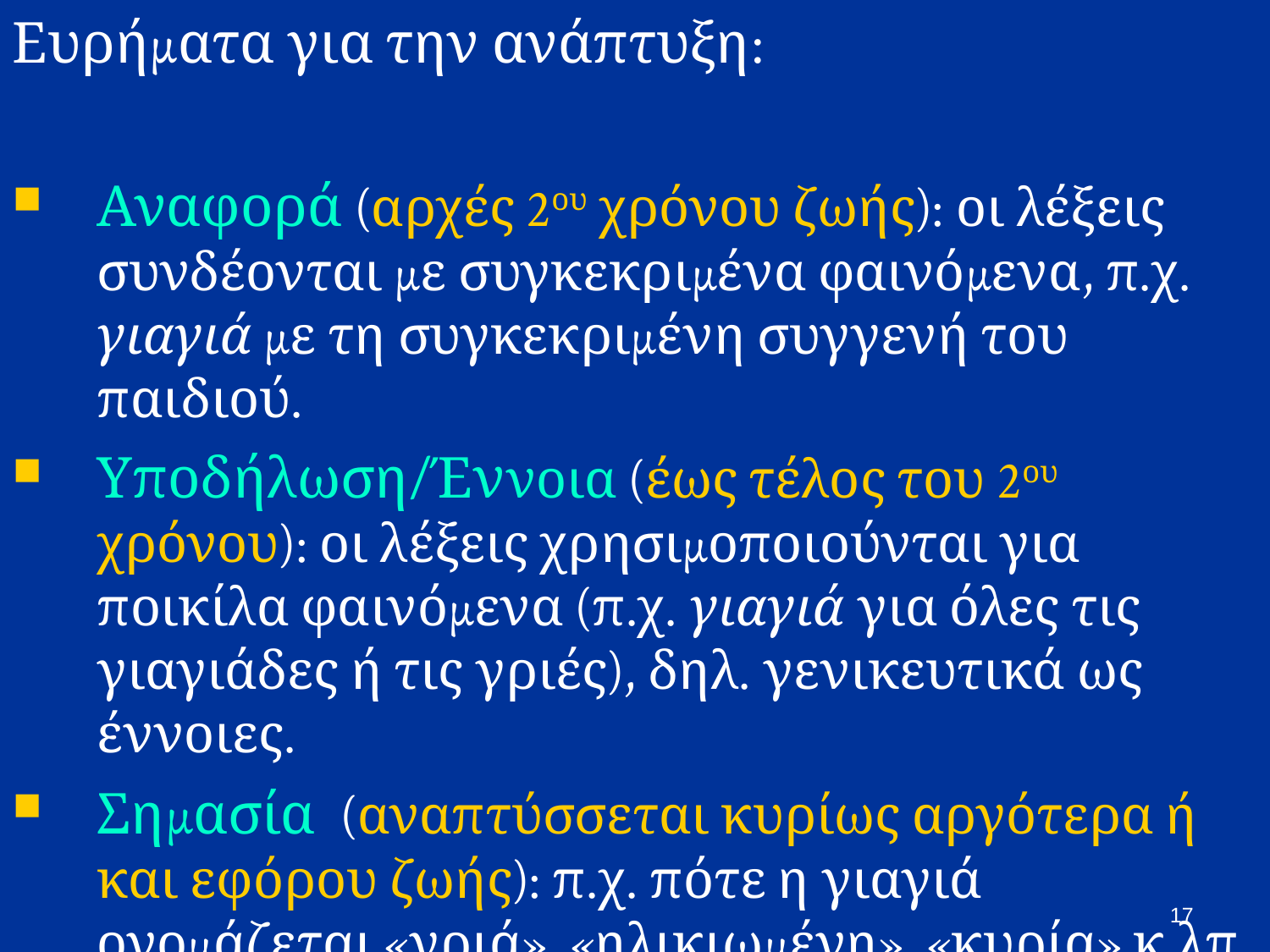

# Ευρήματα για την ανάπτυξη:

Αναφορά (αρχές 2ου χρόνου ζωής): οι λέξεις συνδέονται με συγκεκριμένα φαινόμενα, π.χ. γιαγιά με τη συγκεκριμένη συγγενή του παιδιού.
Υποδήλωση/Έννοια (έως τέλος του 2ου χρόνου): οι λέξεις χρησιμοποιούνται για ποικίλα φαινόμενα (π.χ. γιαγιά για όλες τις γιαγιάδες ή τις γριές), δηλ. γενικευτικά ως έννοιες.
Σημασία  (αναπτύσσεται κυρίως αργότερα ή και εφόρου ζωής): π.χ. πότε η γιαγιά ονομάζεται «γριά», «ηλικιωμένη», «κυρία» κ.λπ. Τι είδος λέξης είναι;  π.χ.  όρος συγγένειας.
17